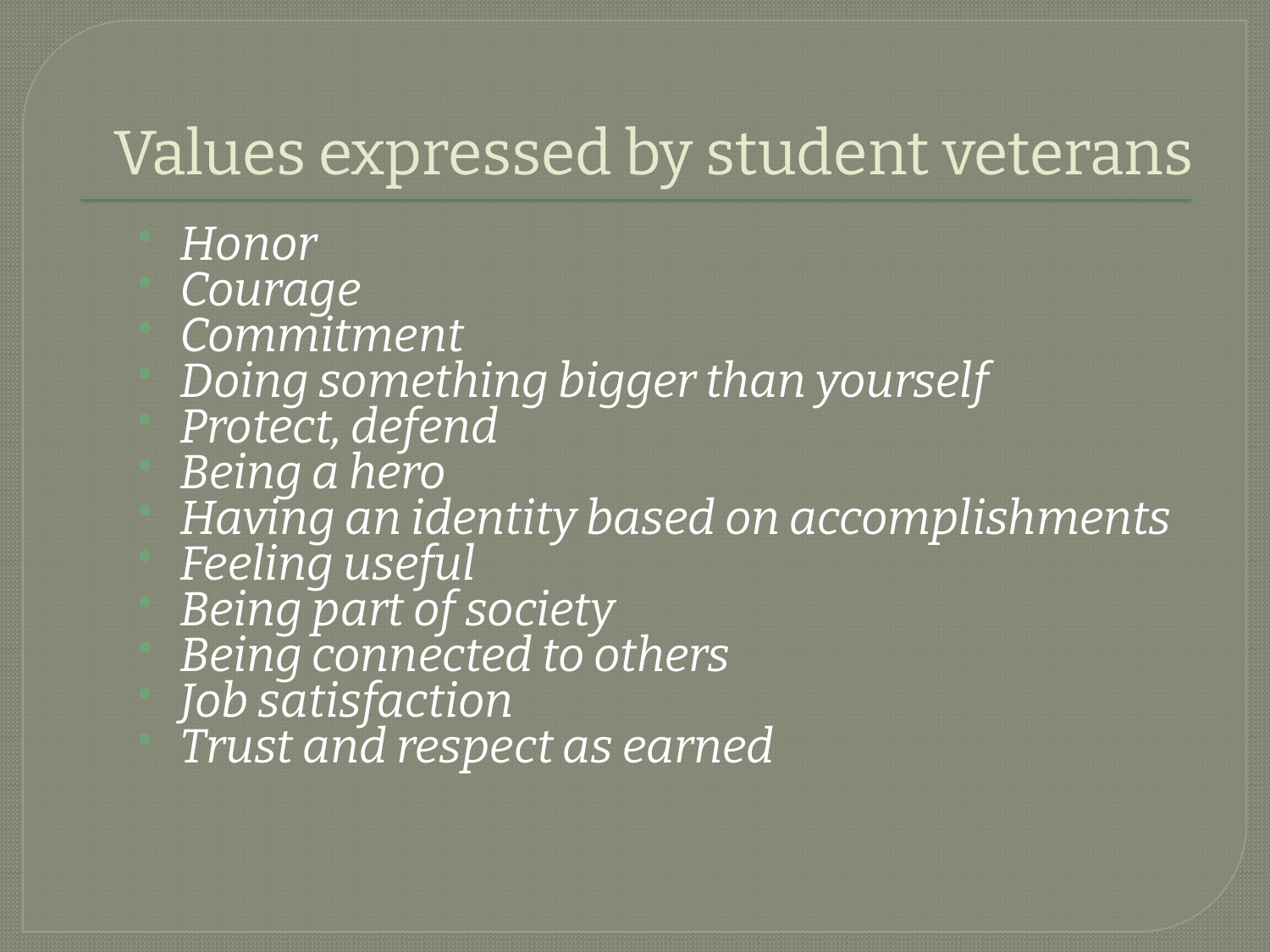

# Values expressed by student veterans
Honor
Courage
Commitment
Doing something bigger than yourself
Protect, defend
Being a hero
Having an identity based on accomplishments
Feeling useful
Being part of society
Being connected to others
Job satisfaction
Trust and respect as earned